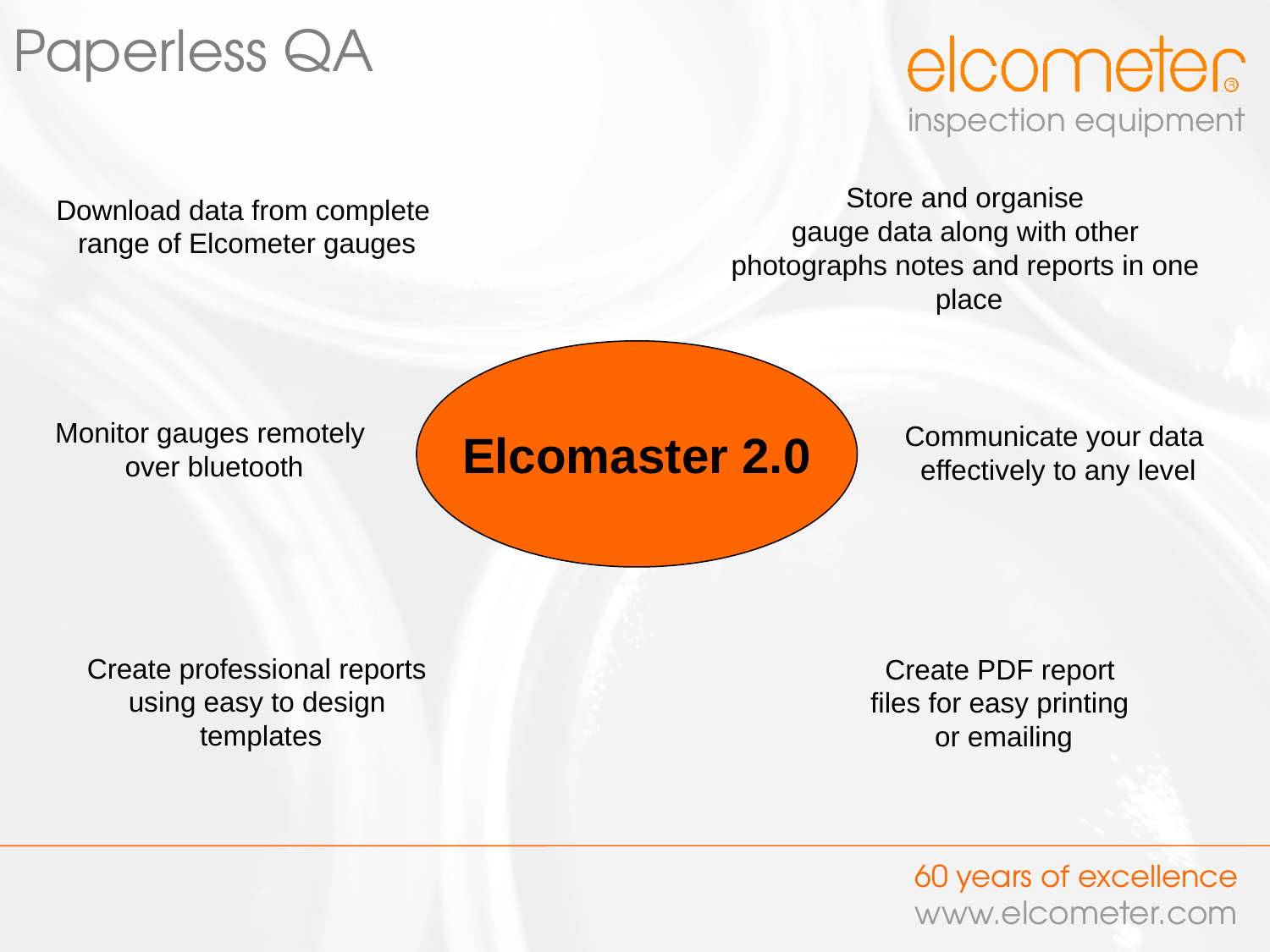

# Paperless QA
Download data from complete
range of Elcometer gauges

Store and organise
gauge data along with other
photographs notes and reports in one
place
Elcomaster 2.0
Monitor gauges remotely
over bluetooth
Communicate your data
effectively to any level
Create professional reports
using easy to design
templates
Create PDF report
files for easy printing
or emailing